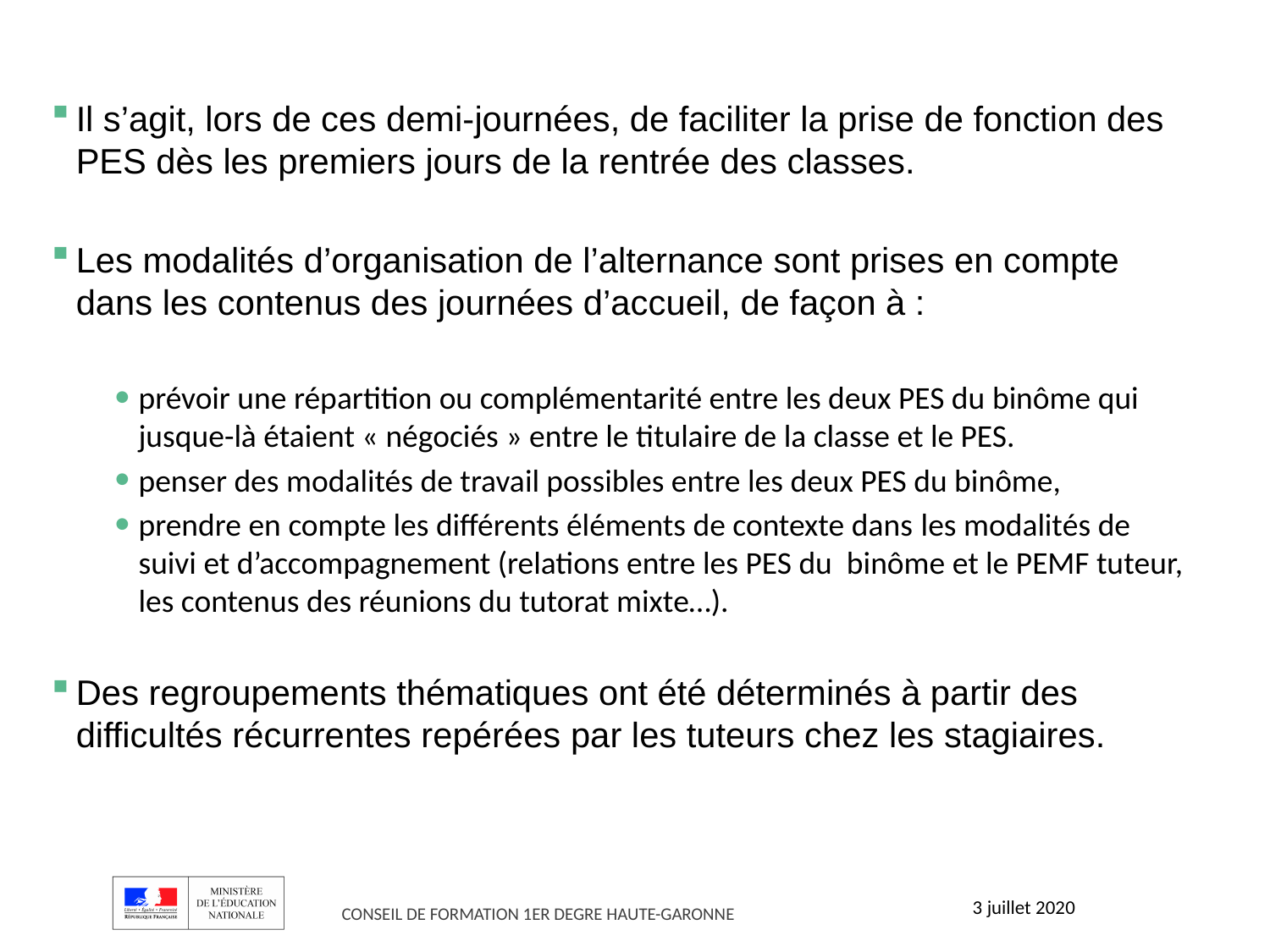

Il s’agit, lors de ces demi-journées, de faciliter la prise de fonction des PES dès les premiers jours de la rentrée des classes.

Les modalités d’organisation de l’alternance sont prises en compte dans les contenus des journées d’accueil, de façon à :

prévoir une répartition ou complémentarité entre les deux PES du binôme qui jusque-là étaient « négociés » entre le titulaire de la classe et le PES.
penser des modalités de travail possibles entre les deux PES du binôme,
prendre en compte les différents éléments de contexte dans les modalités de suivi et d’accompagnement (relations entre les PES du  binôme et le PEMF tuteur, les contenus des réunions du tutorat mixte…).

Des regroupements thématiques ont été déterminés à partir des difficultés récurrentes repérées par les tuteurs chez les stagiaires.

3 juillet 2020